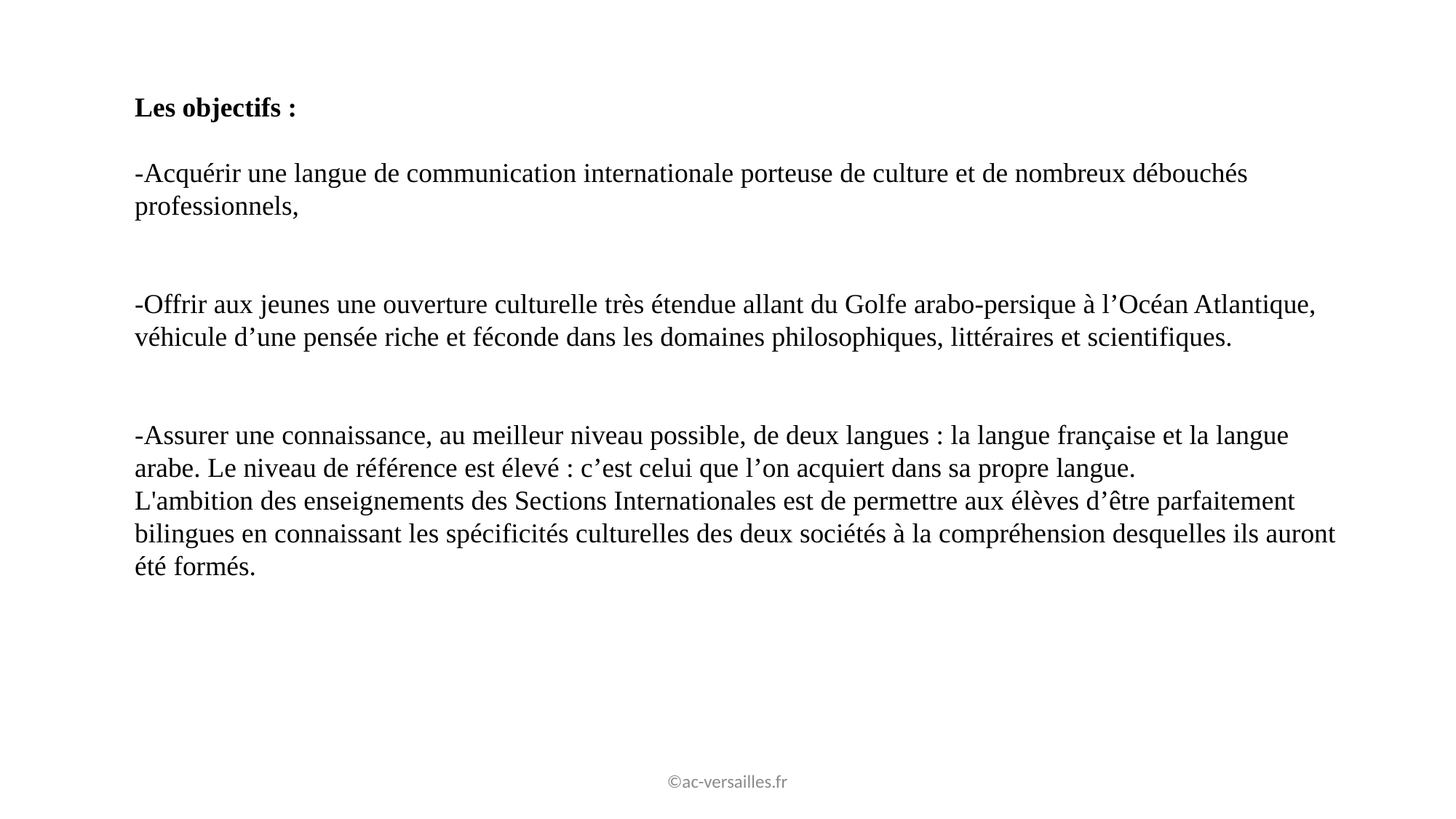

Les objectifs :

-Acquérir une langue de communication internationale porteuse de culture et de nombreux débouchés professionnels,

-Offrir aux jeunes une ouverture culturelle très étendue allant du Golfe arabo-persique à l’Océan Atlantique, véhicule d’une pensée riche et féconde dans les domaines philosophiques, littéraires et scientifiques.

-Assurer une connaissance, au meilleur niveau possible, de deux langues : la langue française et la langue arabe. Le niveau de référence est élevé : c’est celui que l’on acquiert dans sa propre langue.
L'ambition des enseignements des Sections Internationales est de permettre aux élèves d’être parfaitement bilingues en connaissant les spécificités culturelles des deux sociétés à la compréhension desquelles ils auront été formés.
©ac-versailles.fr